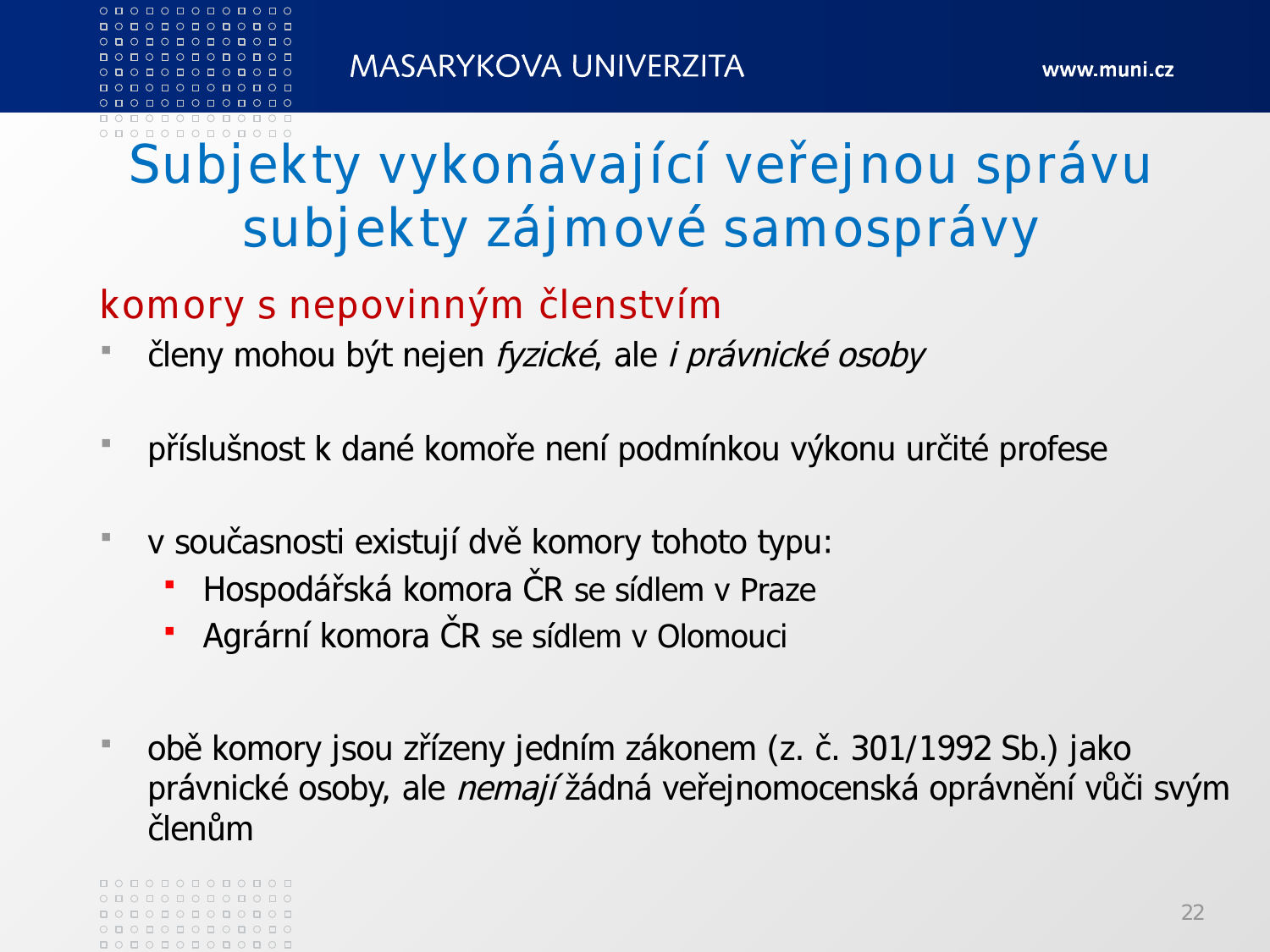

# Subjekty vykonávající veřejnou správu subjekty zájmové samosprávy
komory s nepovinným členstvím
členy mohou být nejen fyzické, ale i právnické osoby

příslušnost k dané komoře není podmínkou výkonu určité profese

v současnosti existují dvě komory tohoto typu:
Hospodářská komora ČR se sídlem v Praze
Agrární komora ČR se sídlem v Olomouci

obě komory jsou zřízeny jedním zákonem (z. č. 301/1992 Sb.) jako právnické osoby, ale nemají žádná veřejnomocenská oprávnění vůči svým členům

22